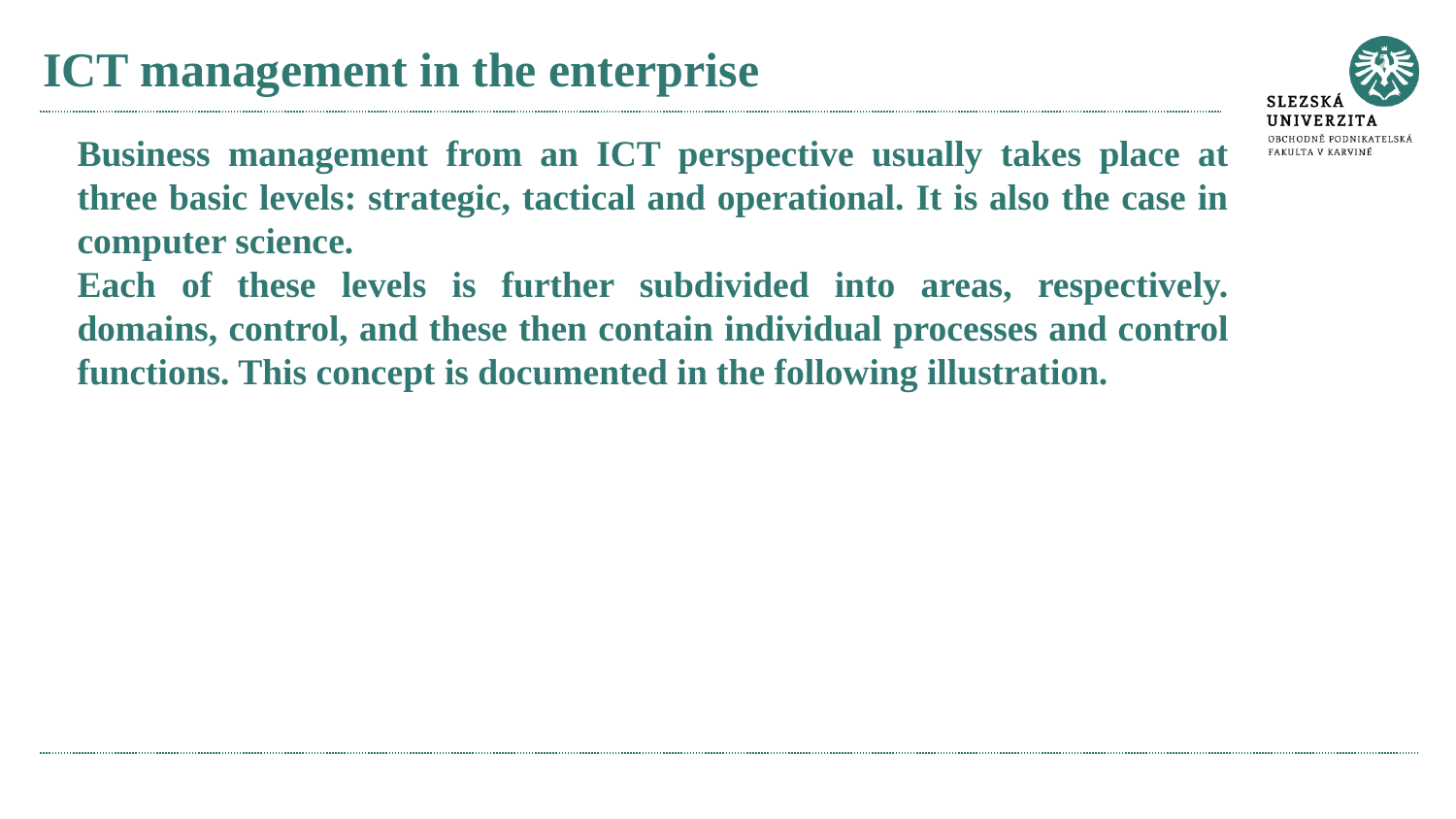

# ICT management in the enterprise
Business management from an ICT perspective usually takes place at three basic levels: strategic, tactical and operational. It is also the case in computer science.
Each of these levels is further subdivided into areas, respectively. domains, control, and these then contain individual processes and control functions. This concept is documented in the following illustration.